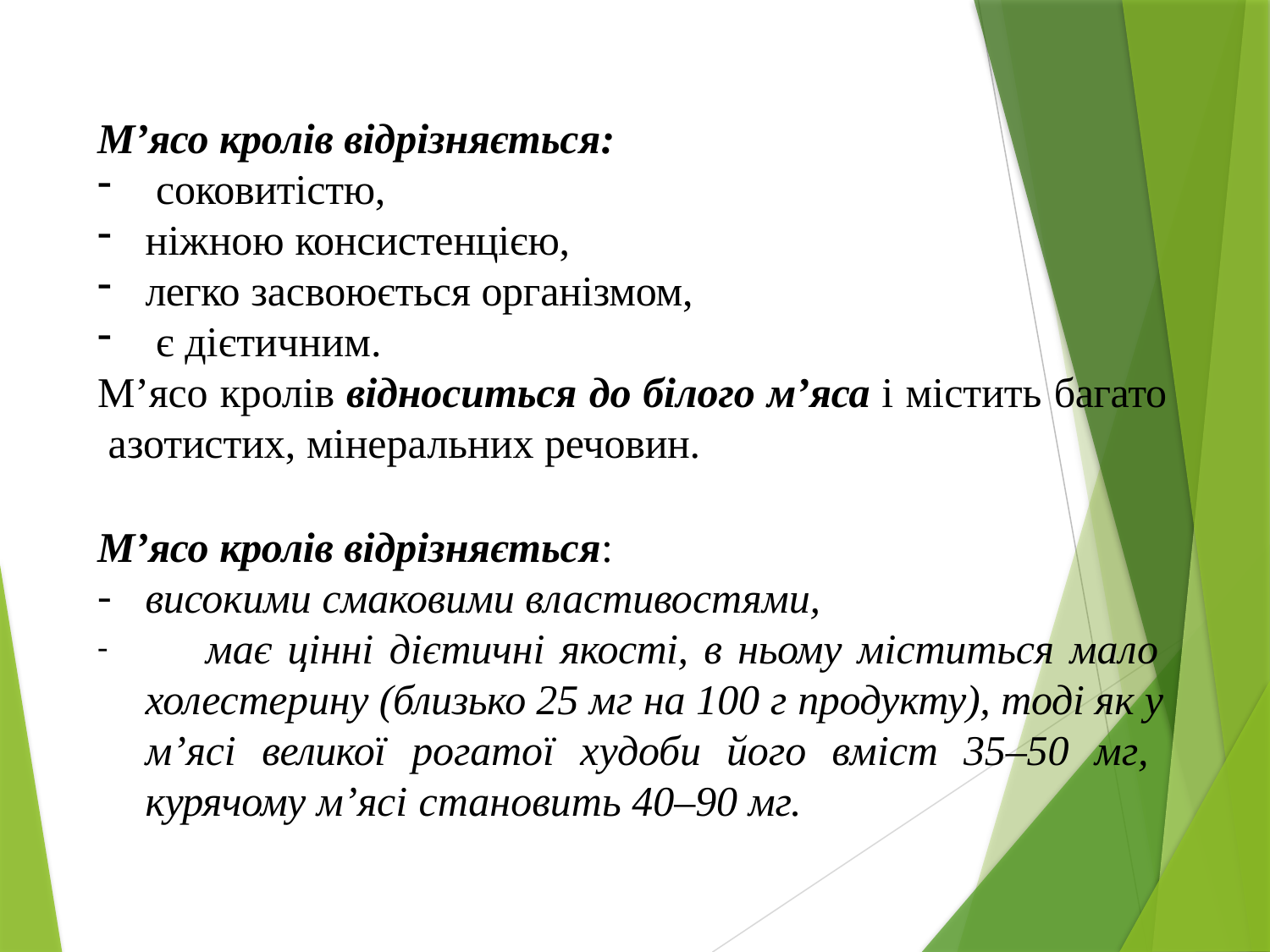

М’ясо кролів відрізняється:
соковитістю,
ніжною консистенцією,
легко засвоюється організмом,
є дієтичним.
М’ясо кролів відноситься до білого м’яса і містить багато  азотистих, мінеральних речовин.

М’ясо кролів відрізняється:
високими смаковими властивостями,
	має цінні дієтичні якості, в ньому міститься мало  холестерину (близько 25 мг на 100 г продукту), тоді як у  м’ясі великої рогатої худоби його вміст 35–50 мг,  курячому м’ясі становить 40–90 мг.